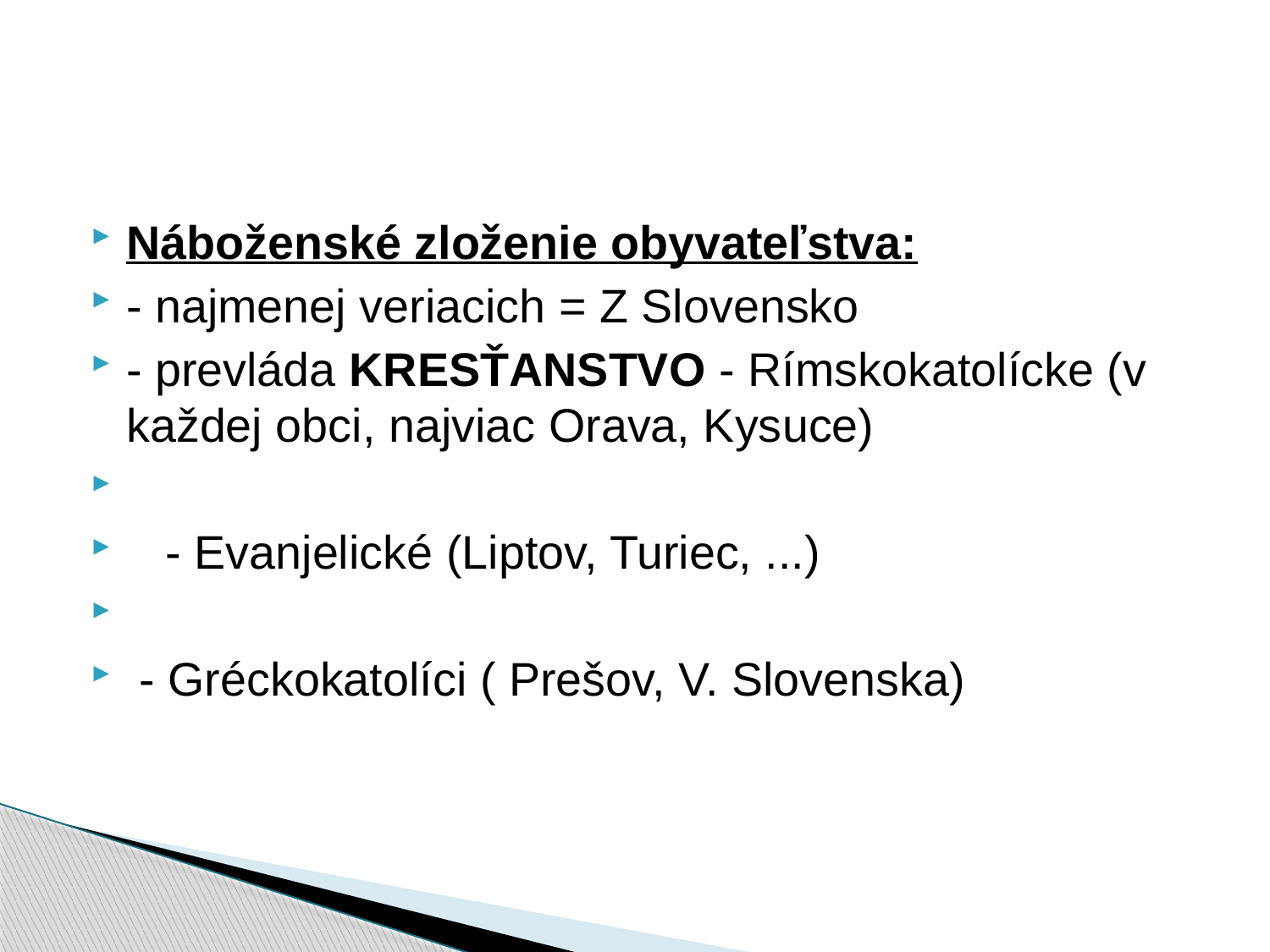

#
Náboženské zloženie obyvateľstva:
- najmenej veriacich = Z Slovensko
- prevláda KRESŤANSTVO - Rímskokatolícke (v každej obci, najviac Orava, Kysuce)

   - Evanjelické (Liptov, Turiec, ...)

 - Gréckokatolíci ( Prešov, V. Slovenska)